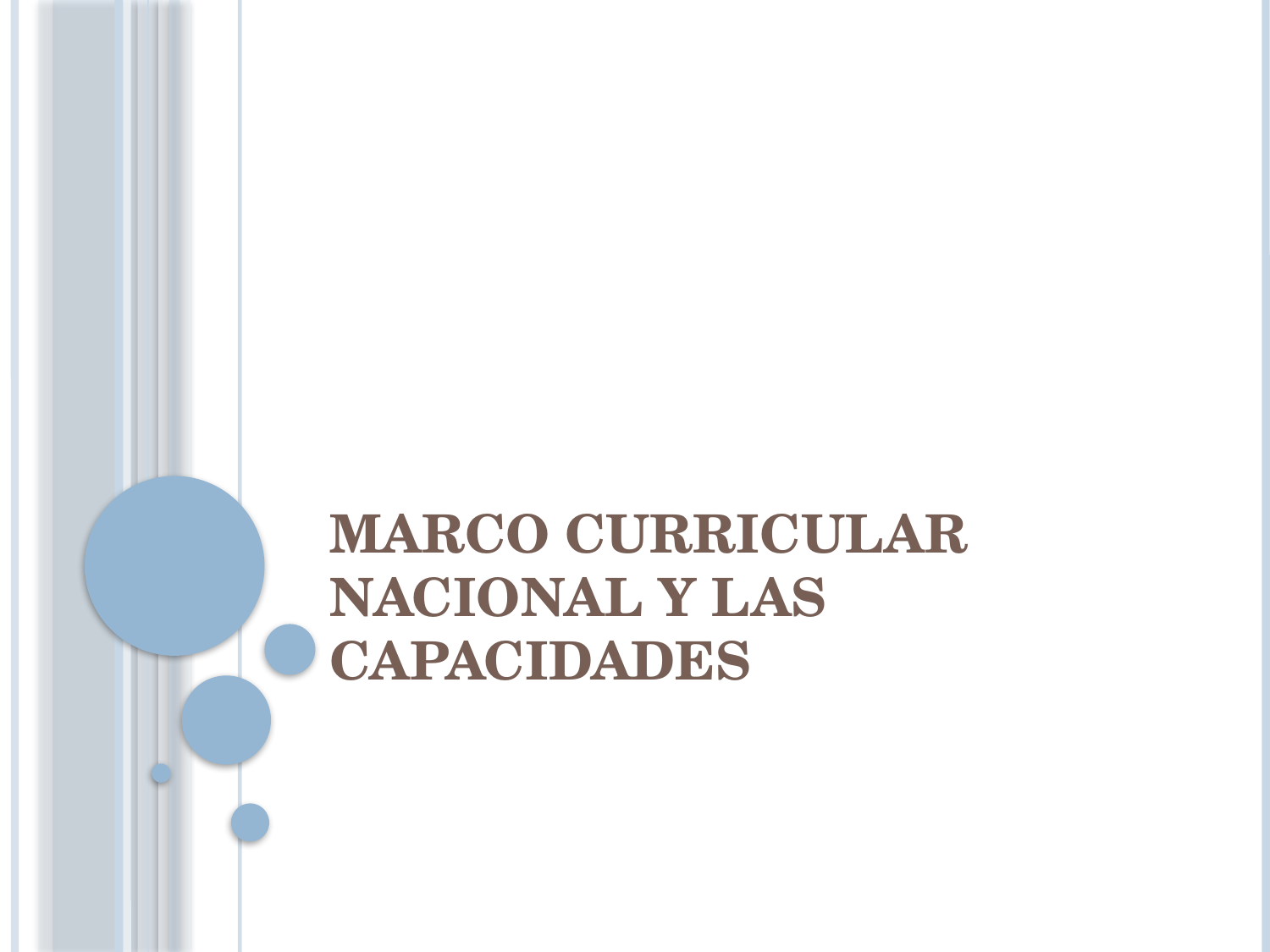

# Marco Curricular Nacional y las Capacidades